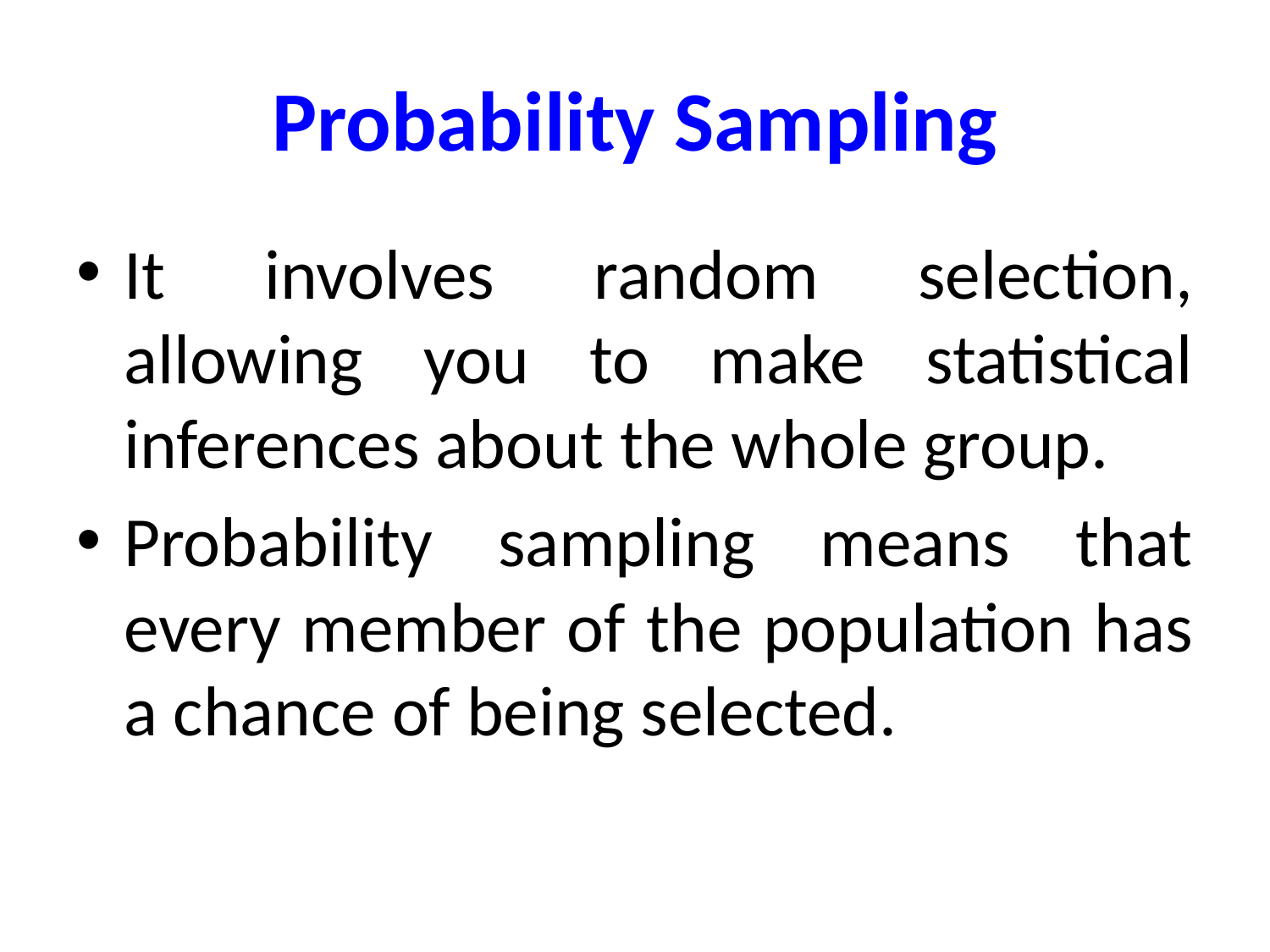

# Probability Sampling
It involves random selection, allowing you to make statistical inferences about the whole group.
Probability sampling means that every member of the population has a chance of being selected.